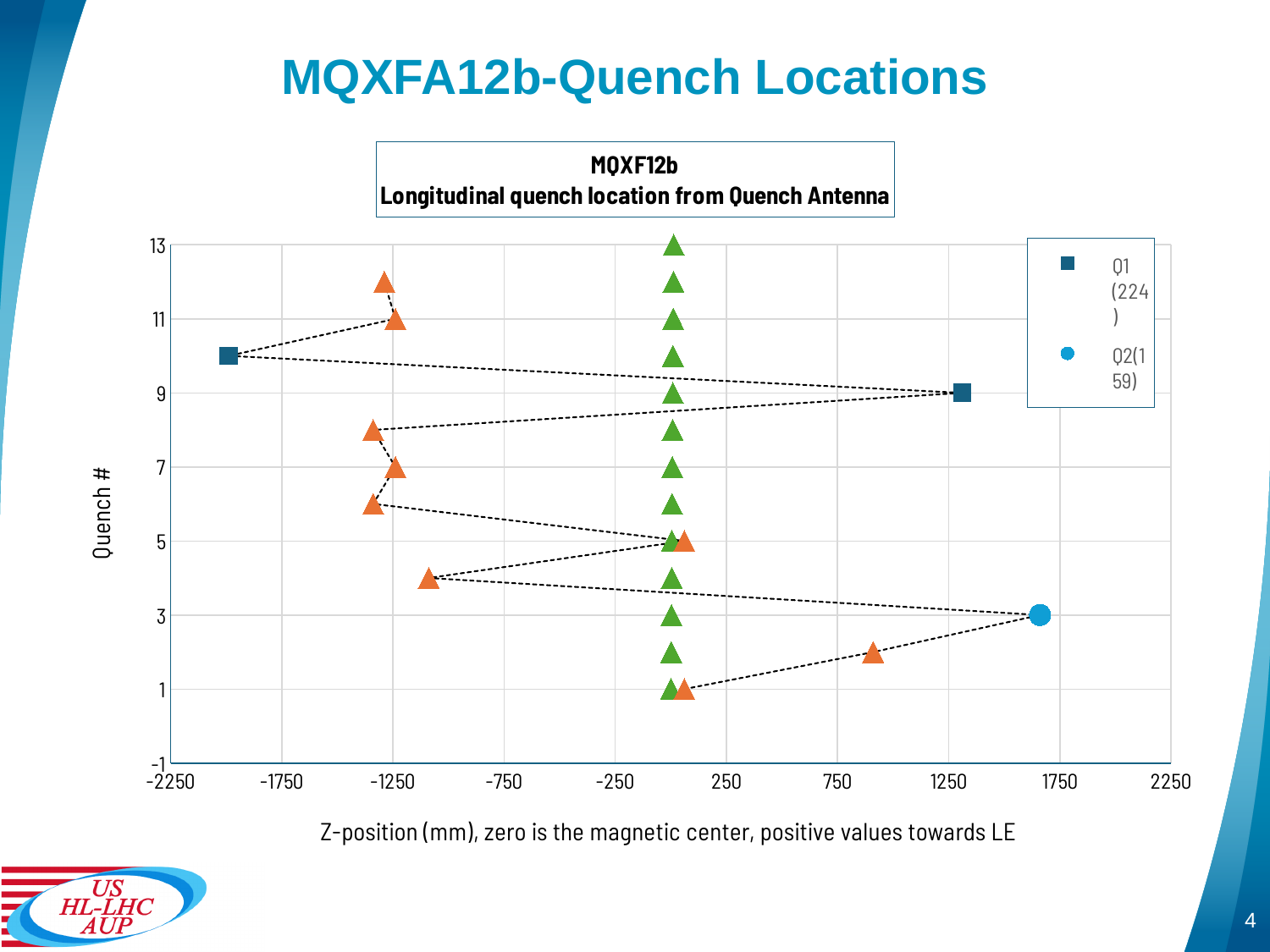

# MQXFA12b-Quench Locations

### Chart: MQXF12b
Longitudinal quench location from Quench Antenna

| Category | Q1 (224) | Q2(159) | Q3 (225) | Q4(148) | Quench No. |
|---|---|---|---|---|---|

4